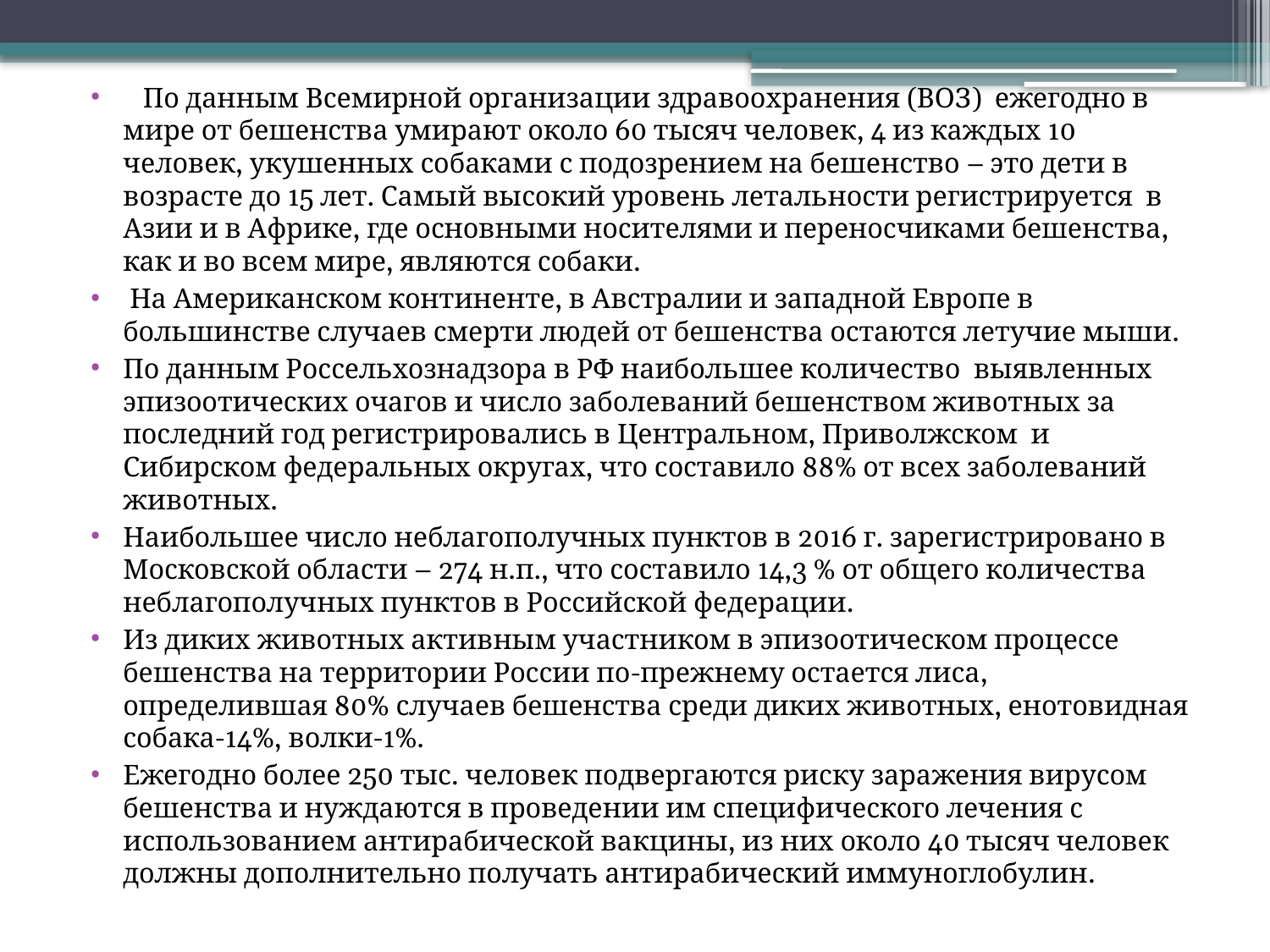

По данным Всемирной организации здравоохранения (ВОЗ)  ежегодно в мире от бешенства умирают около 60 тысяч человек, 4 из каждых 10 человек, укушенных собаками с подозрением на бешенство – это дети в возрасте до 15 лет. Самый высокий уровень летальности регистрируется  в Азии и в Африке, где основными носителями и переносчиками бешенства, как и во всем мире, являются собаки.
 На Американском континенте, в Австралии и западной Европе в большинстве случаев смерти людей от бешенства остаются летучие мыши.
По данным Россельхознадзора в РФ наибольшее количество  выявленных эпизоотических очагов и число заболеваний бешенством животных за последний год регистрировались в Центральном, Приволжском  и Сибирском федеральных округах, что составило 88% от всех заболеваний животных.
Наибольшее число неблагополучных пунктов в 2016 г. зарегистрировано в Московской области – 274 н.п., что составило 14,3 % от общего количества неблагополучных пунктов в Российской федерации.
Из диких животных активным участником в эпизоотическом процессе бешенства на территории России по-прежнему остается лиса, определившая 80% случаев бешенства среди диких животных, енотовидная собака-14%, волки-1%.
Ежегодно более 250 тыс. человек подвергаются риску заражения вирусом бешенства и нуждаются в проведении им специфического лечения с использованием антирабической вакцины, из них около 40 тысяч человек должны дополнительно получать антирабический иммуноглобулин.